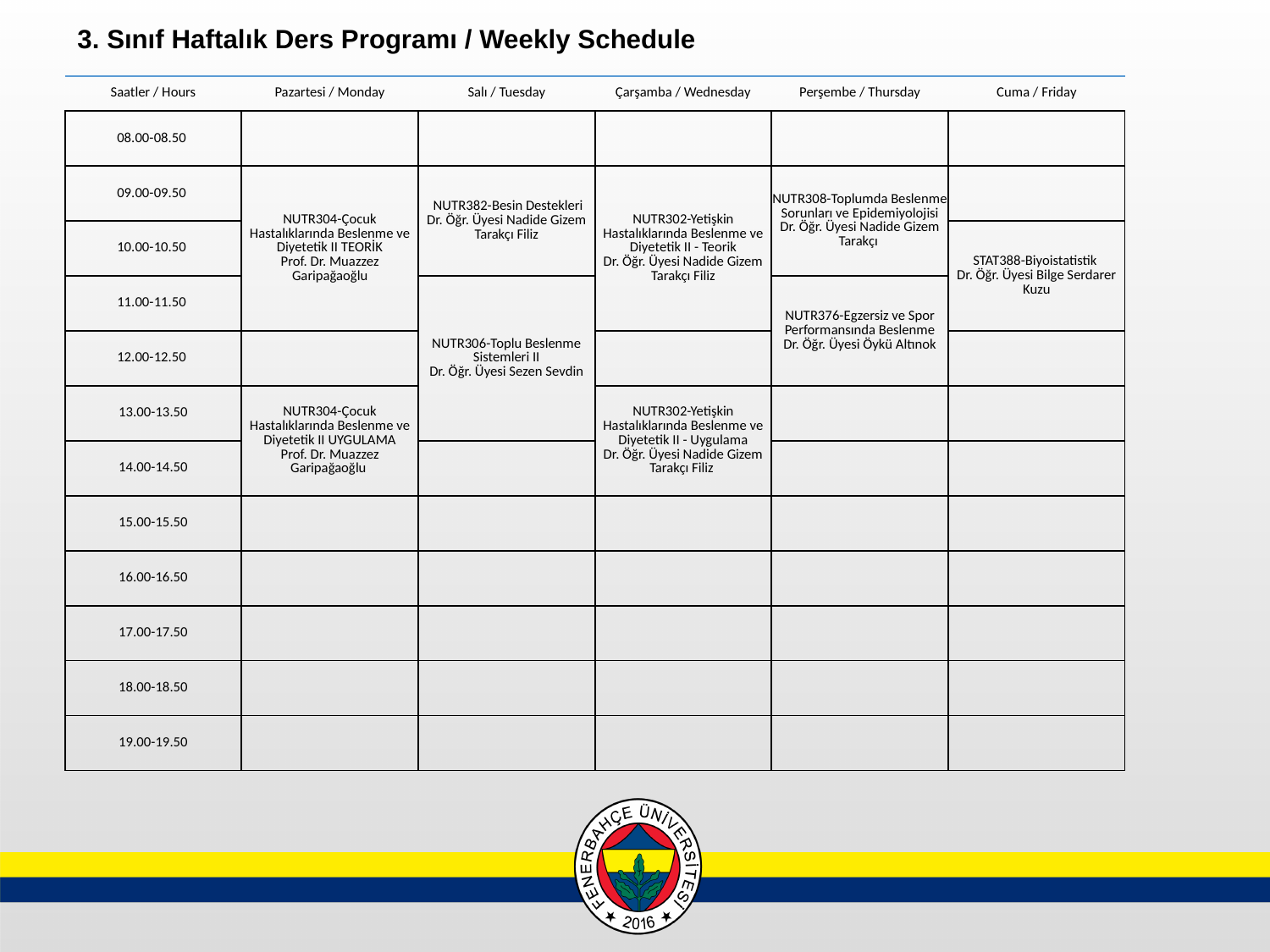

3. Sınıf Haftalık Ders Programı / Weekly Schedule
| Saatler / Hours | Pazartesi / Monday | Salı / Tuesday | Çarşamba / Wednesday | Perşembe / Thursday | Cuma / Friday |
| --- | --- | --- | --- | --- | --- |
| 08.00-08.50 |  |  |  |  |  |
| 09.00-09.50 | NUTR304-Çocuk Hastalıklarında Beslenme ve Diyetetik II TEORİK Prof. Dr. Muazzez Garipağaoğlu | NUTR382-Besin Destekleri Dr. Öğr. Üyesi Nadide Gizem Tarakçı Filiz | NUTR302-Yetişkin Hastalıklarında Beslenme ve Diyetetik II - Teorik Dr. Öğr. Üyesi Nadide Gizem Tarakçı Filiz | NUTR308-Toplumda Beslenme Sorunları ve Epidemiyolojisi Dr. Öğr. Üyesi Nadide Gizem Tarakçı |  |
| 10.00-10.50 |  |  |  |  | STAT388-Biyoistatistik Dr. Öğr. Üyesi Bilge Serdarer Kuzu |
| 11.00-11.50 |  | NUTR306-Toplu Beslenme Sistemleri II Dr. Öğr. Üyesi Sezen Sevdin |  | NUTR376-Egzersiz ve Spor Performansında Beslenme Dr. Öğr. Üyesi Öykü Altınok |  |
| 12.00-12.50 |  |  |  |  |  |
| 13.00-13.50 | NUTR304-Çocuk Hastalıklarında Beslenme ve Diyetetik II UYGULAMA Prof. Dr. Muazzez Garipağaoğlu |  | NUTR302-Yetişkin Hastalıklarında Beslenme ve Diyetetik II - Uygulama Dr. Öğr. Üyesi Nadide Gizem Tarakçı Filiz |  |  |
| 14.00-14.50 |  |  |  |  |  |
| 15.00-15.50 |  |  |  |  |  |
| 16.00-16.50 |  |  |  |  |  |
| 17.00-17.50 |  |  |  |  |  |
| 18.00-18.50 |  |  |  |  |  |
| 19.00-19.50 |  |  |  |  |  |